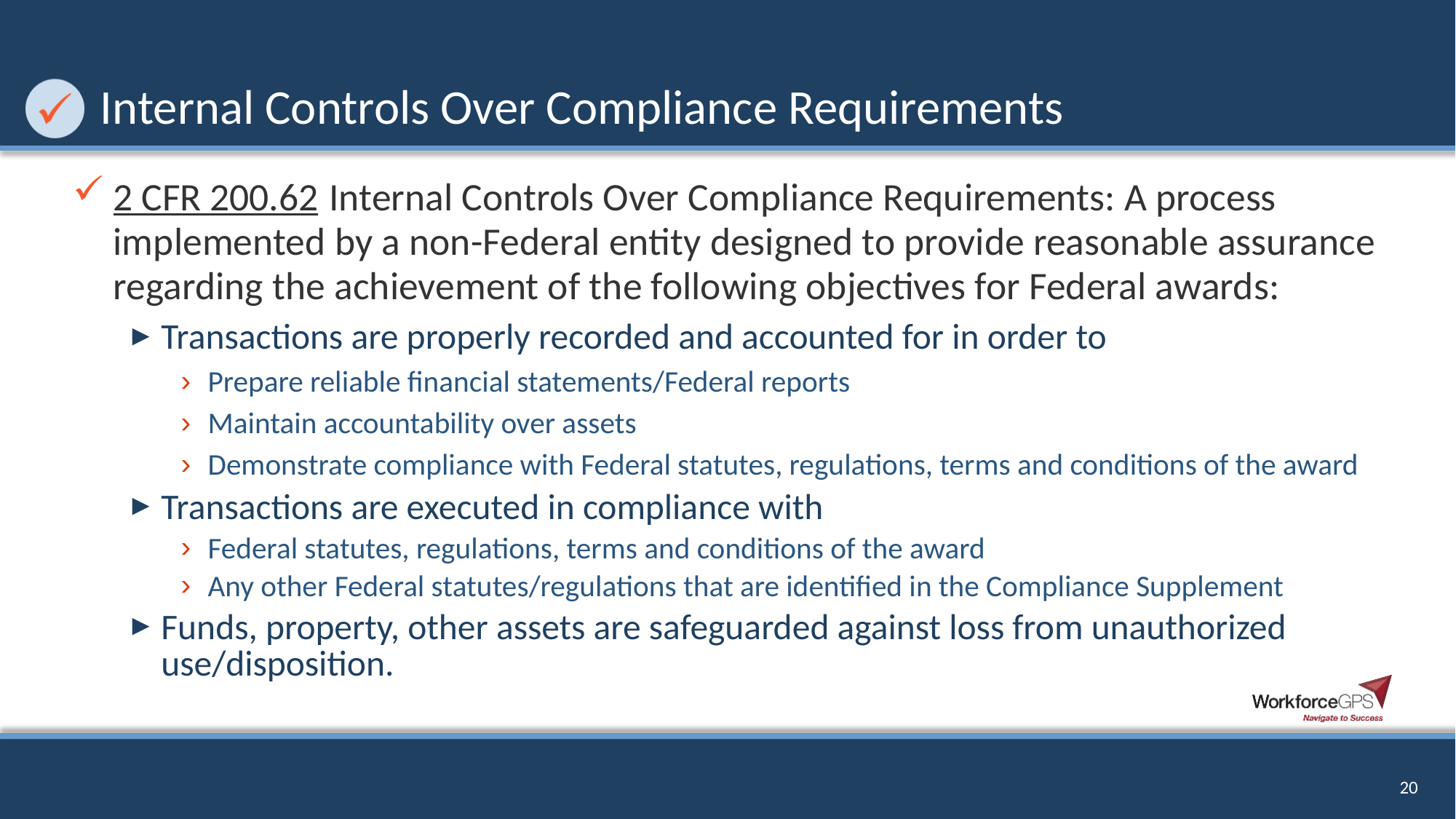

# Internal Controls Over Compliance Requirements
2 CFR 200.62 Internal Controls Over Compliance Requirements: A process implemented by a non-Federal entity designed to provide reasonable assurance regarding the achievement of the following objectives for Federal awards:
Transactions are properly recorded and accounted for in order to
Prepare reliable financial statements/Federal reports
Maintain accountability over assets
Demonstrate compliance with Federal statutes, regulations, terms and conditions of the award
Transactions are executed in compliance with
Federal statutes, regulations, terms and conditions of the award
Any other Federal statutes/regulations that are identified in the Compliance Supplement
Funds, property, other assets are safeguarded against loss from unauthorized use/disposition.

20